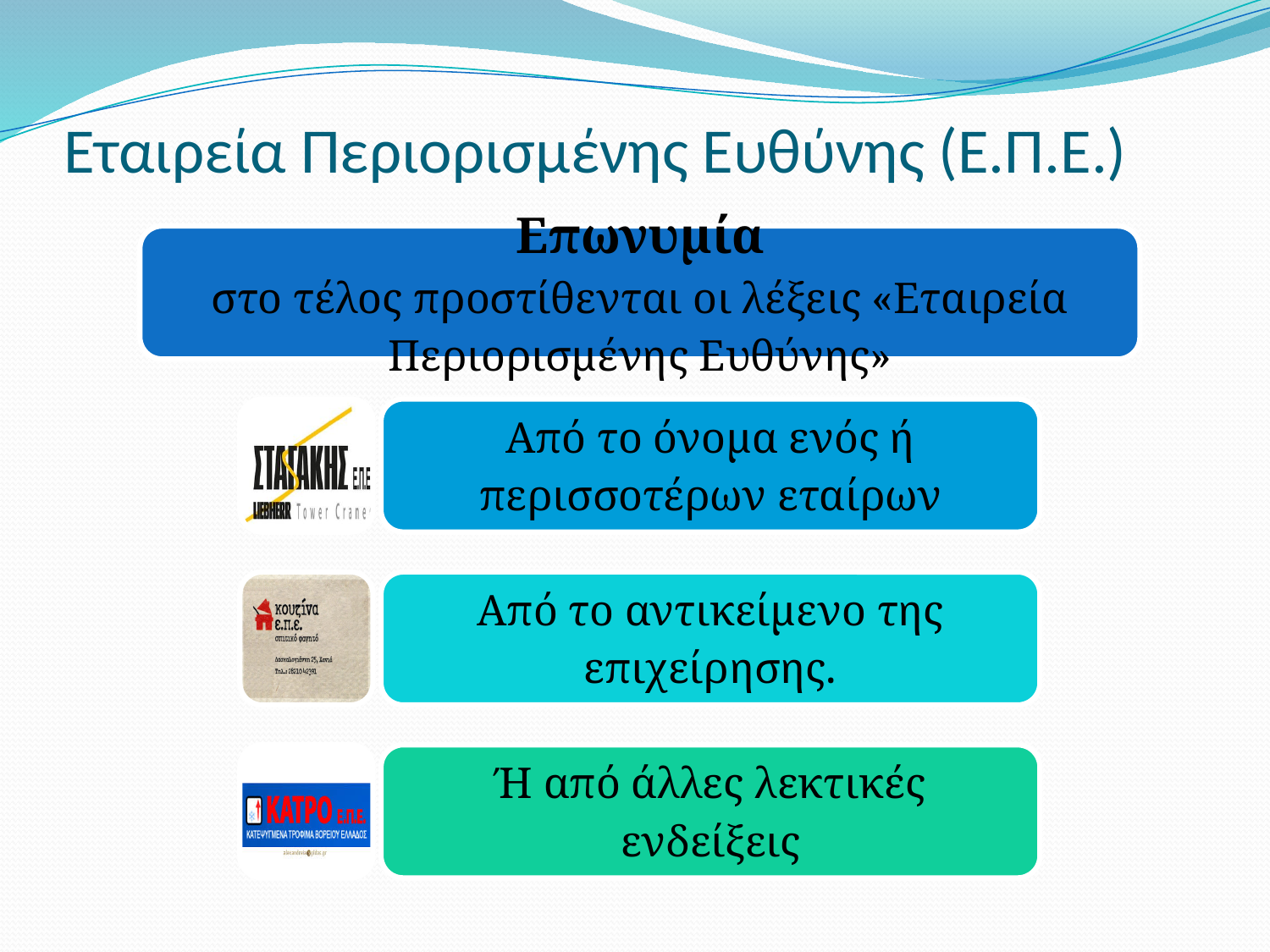

# Εταιρεία Περιορισμένης Ευθύνης (Ε.Π.Ε.)
Επωνυμία
στο τέλος προστίθενται οι λέξεις «Εταιρεία Περιορισμένης Ευθύνης»
Από το όνομα ενός ή περισσοτέρων εταίρων
Από το αντικείμενο της επιχείρησης.
Ή από άλλες λεκτικές ενδείξεις